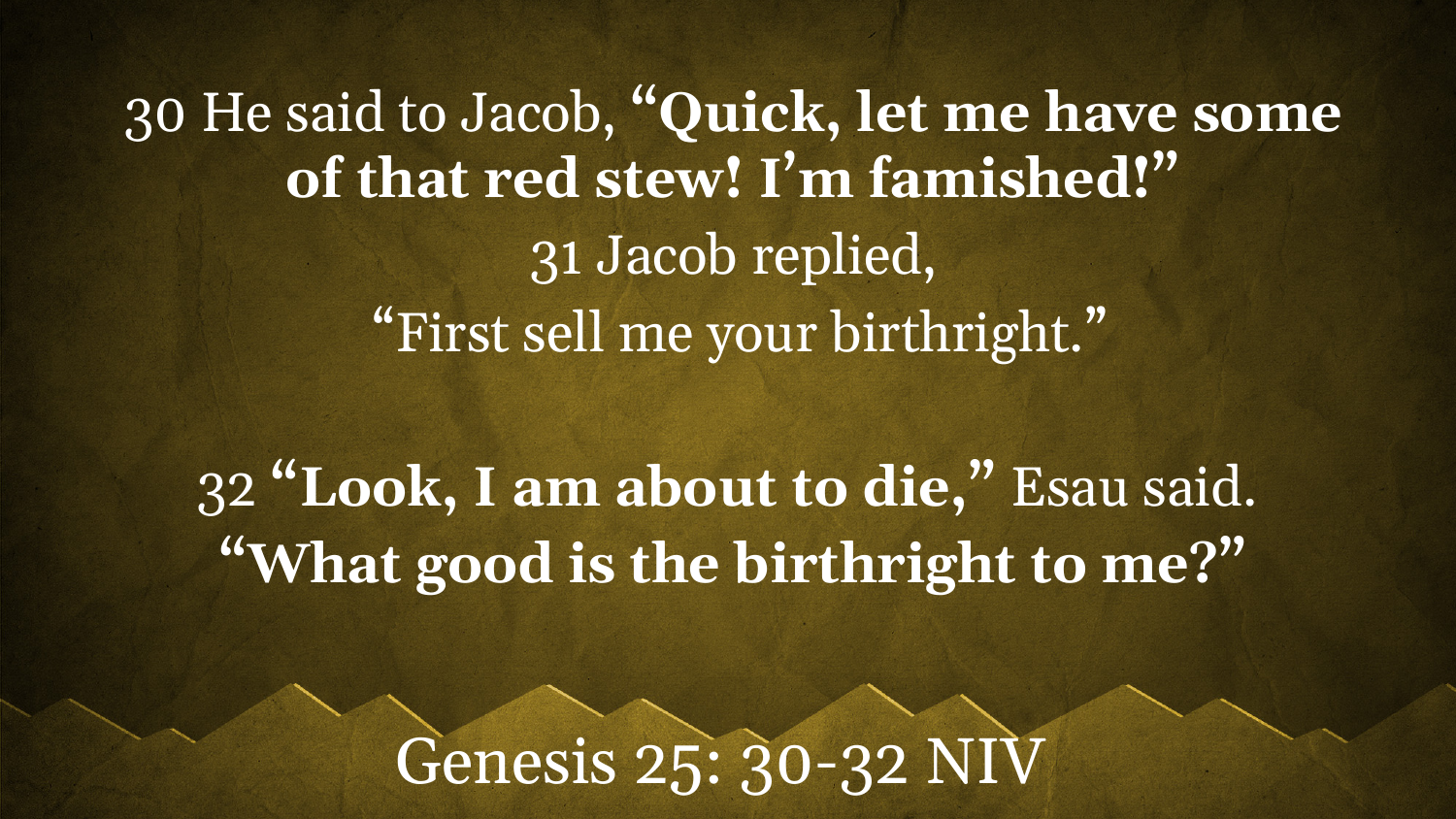

30 He said to Jacob, “Quick, let me have some of that red stew! I’m famished!”
31 Jacob replied,
 “First sell me your birthright.”

32 “Look, I am about to die,” Esau said.
“What good is the birthright to me?”
Genesis 25: 30-32 NIV